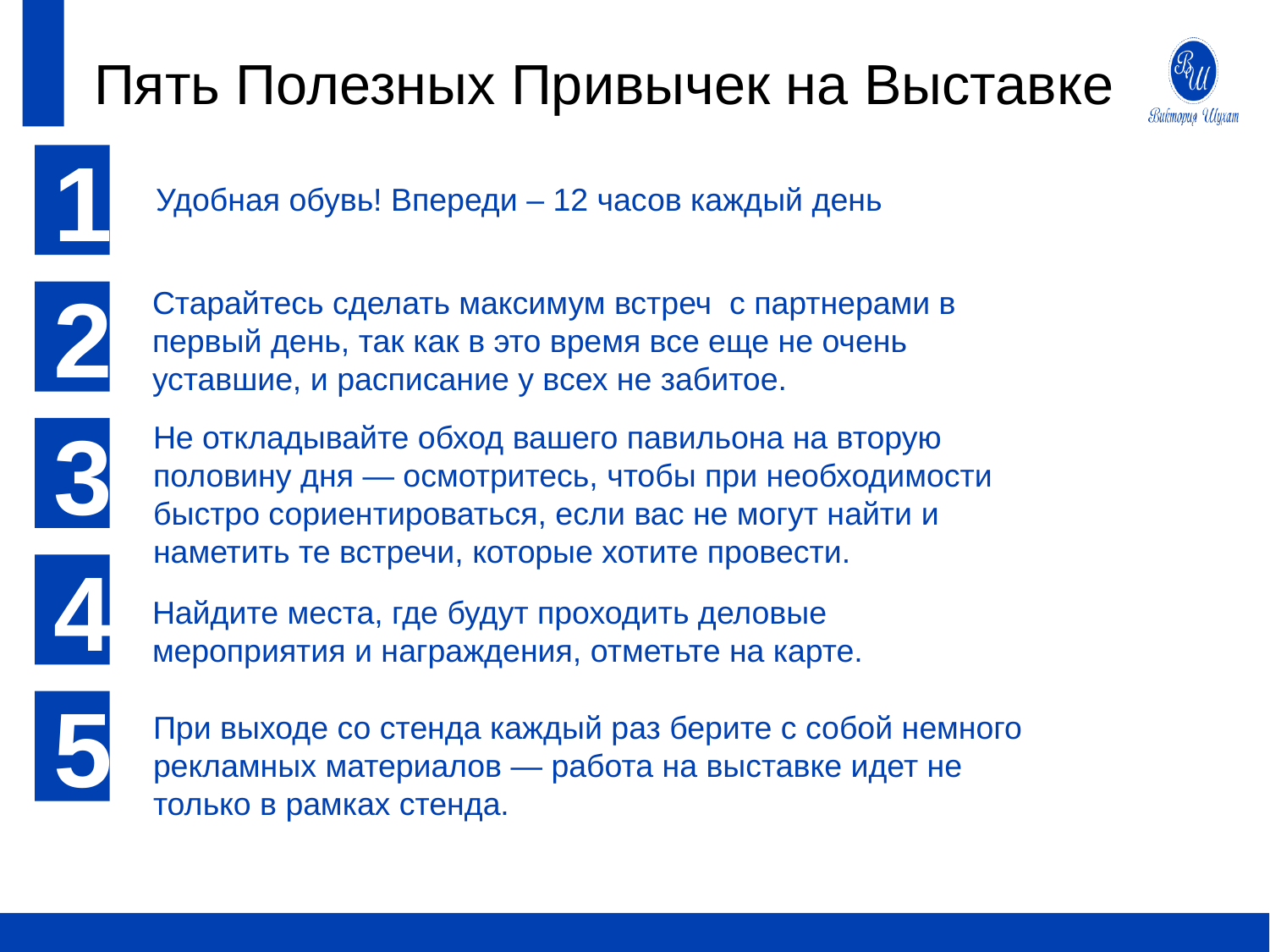

# Пять Полезных Привычек на Выставке
1

Удобная обувь! Впереди – 12 часов каждый день
2
Старайтесь сделать максимум встреч  с партнерами в первый день, так как в это время все еще не очень уставшие, и расписание у всех не забитое.

3
Не откладывайте обход вашего павильона на вторую половину дня — осмотритесь, чтобы при необходимости быстро сориентироваться, если вас не могут найти и наметить те встречи, которые хотите провести.

4

Найдите места, где будут проходить деловые мероприятия и награждения, отметьте на карте.
5

При выходе со стенда каждый раз берите с собой немного рекламных материалов — работа на выставке идет не только в рамках стенда.